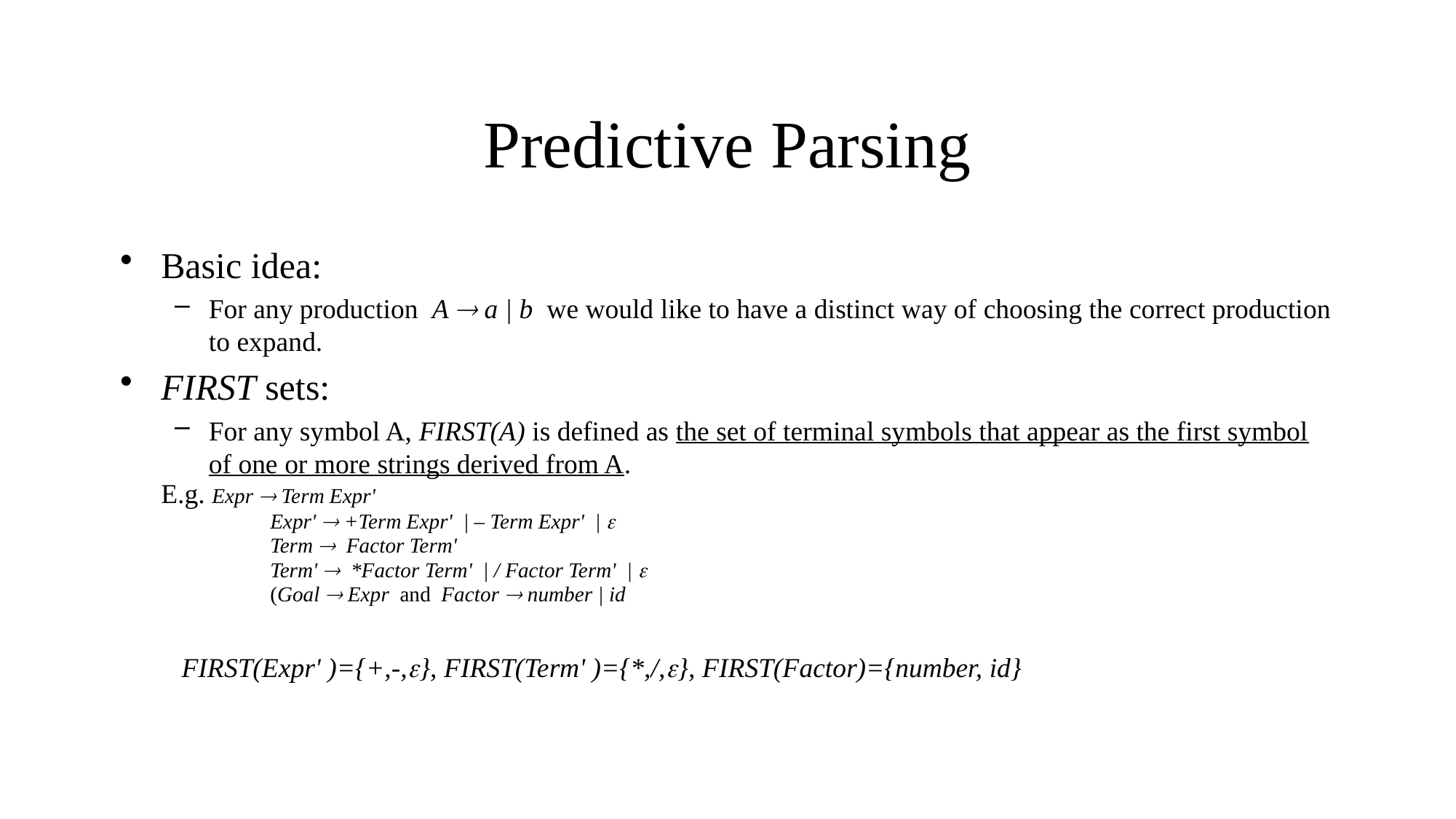

# Predictive Parsing
Basic idea:
For any production  A → a | b  we would like to have a distinct way of choosing the correct production to expand.
FIRST sets:
For any symbol A, FIRST(A) is defined as the set of terminal symbols that appear as the first symbol of one or more strings derived from A.
	E.g. Expr → Term Expr'
		Expr' → +Term Expr'  | – Term Expr'  | ε
		Term →  Factor Term'
		Term' →  *Factor Term'  | / Factor Term'  | ε
		(Goal → Expr  and  Factor → number | id

 FIRST(Expr' )={+,-,ε}, FIRST(Term' )={*,/,ε}, FIRST(Factor)={number, id}